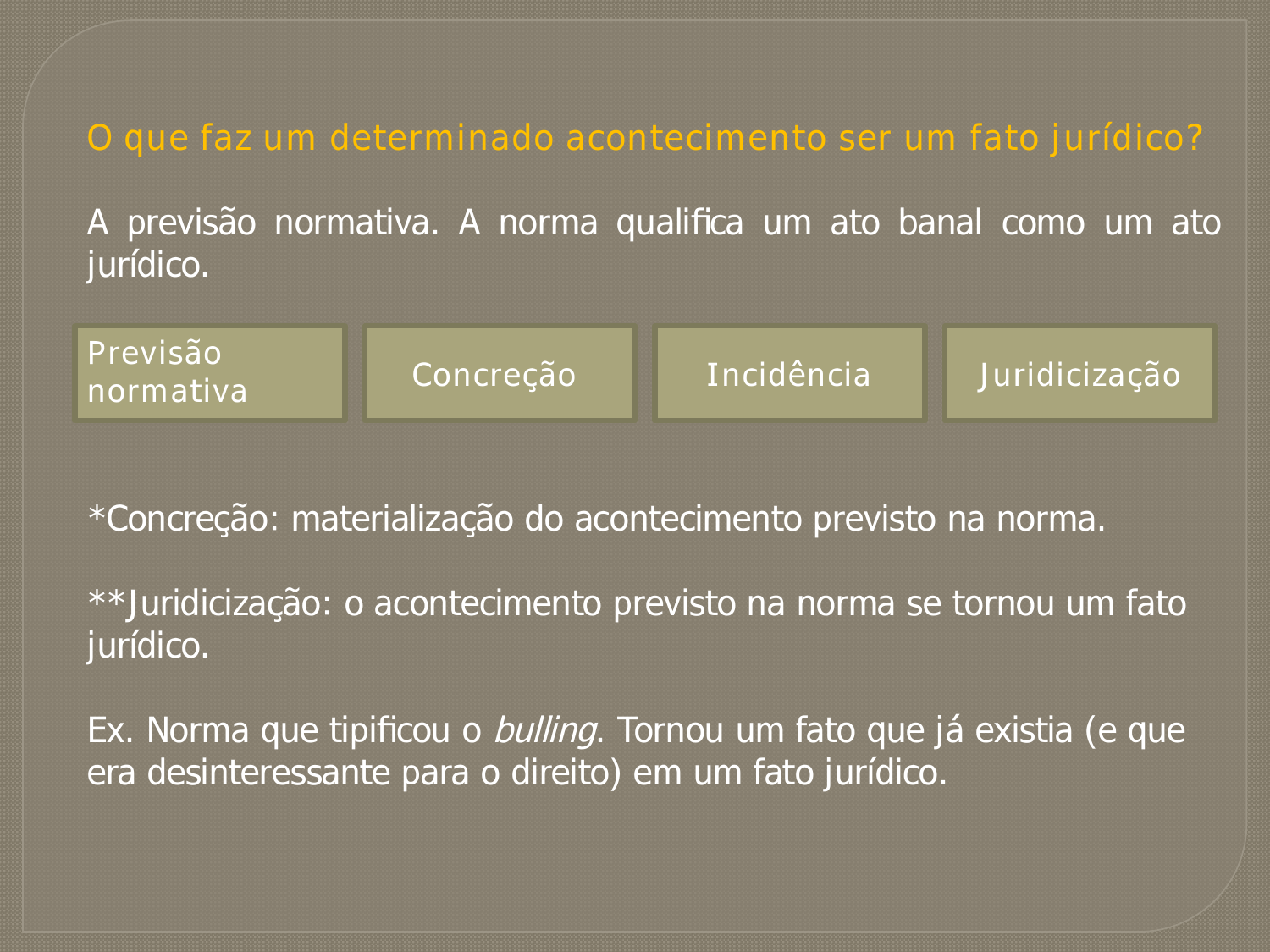

O que faz um determinado acontecimento ser um fato jurídico?

A previsão normativa. A norma qualifica um ato banal como um ato jurídico.

*Concreção: materialização do acontecimento previsto na norma.

**Juridicização: o acontecimento previsto na norma se tornou um fato jurídico.

Ex. Norma que tipificou o bulling. Tornou um fato que já existia (e que era desinteressante para o direito) em um fato jurídico.
Incidência
Juridicização

Previsão     normativa
Concreção